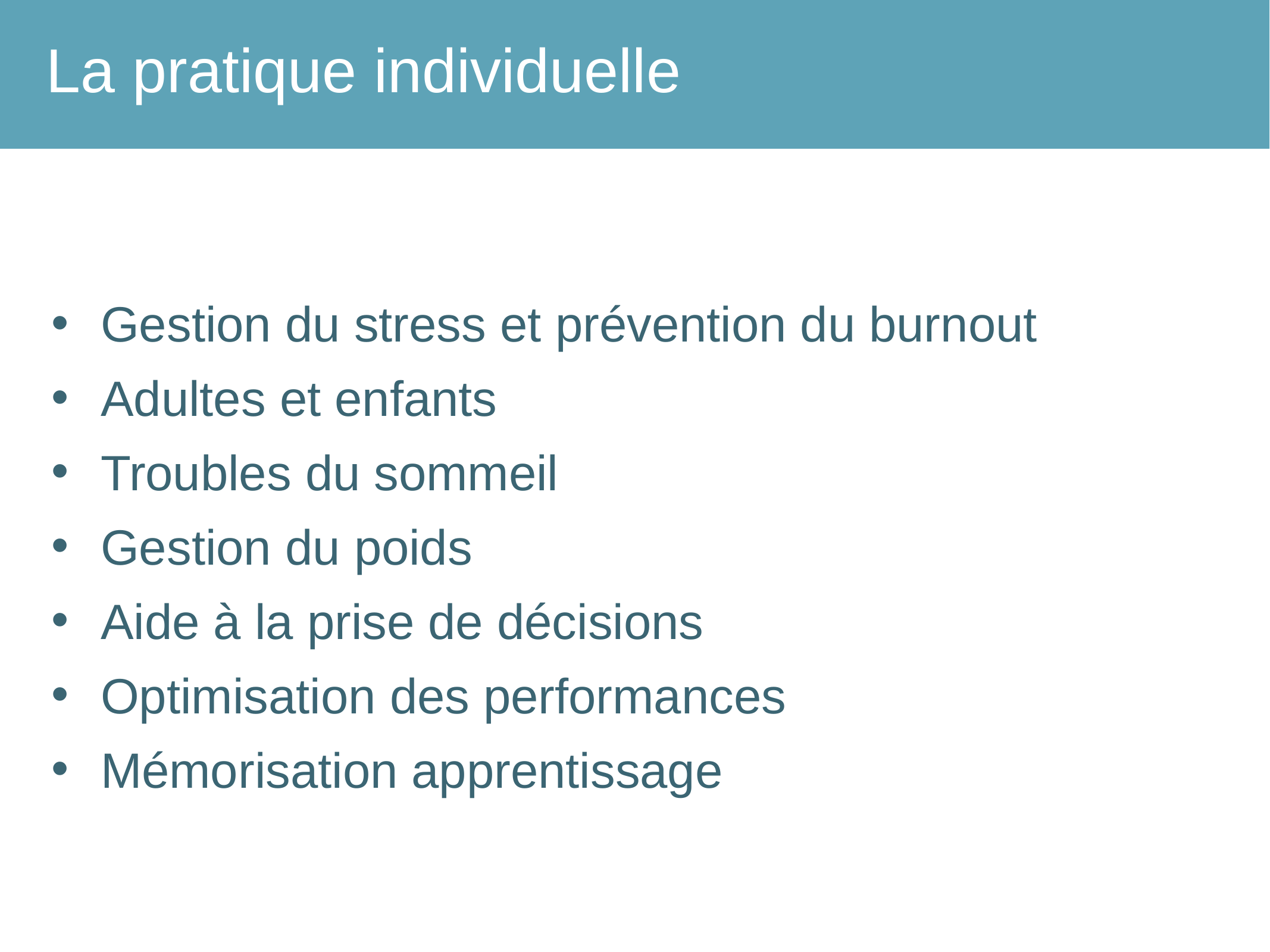

La pratique individuelle
Gestion du stress et prévention du burnout
Adultes et enfants
Troubles du sommeil
Gestion du poids
Aide à la prise de décisions
Optimisation des performances
Mémorisation apprentissage